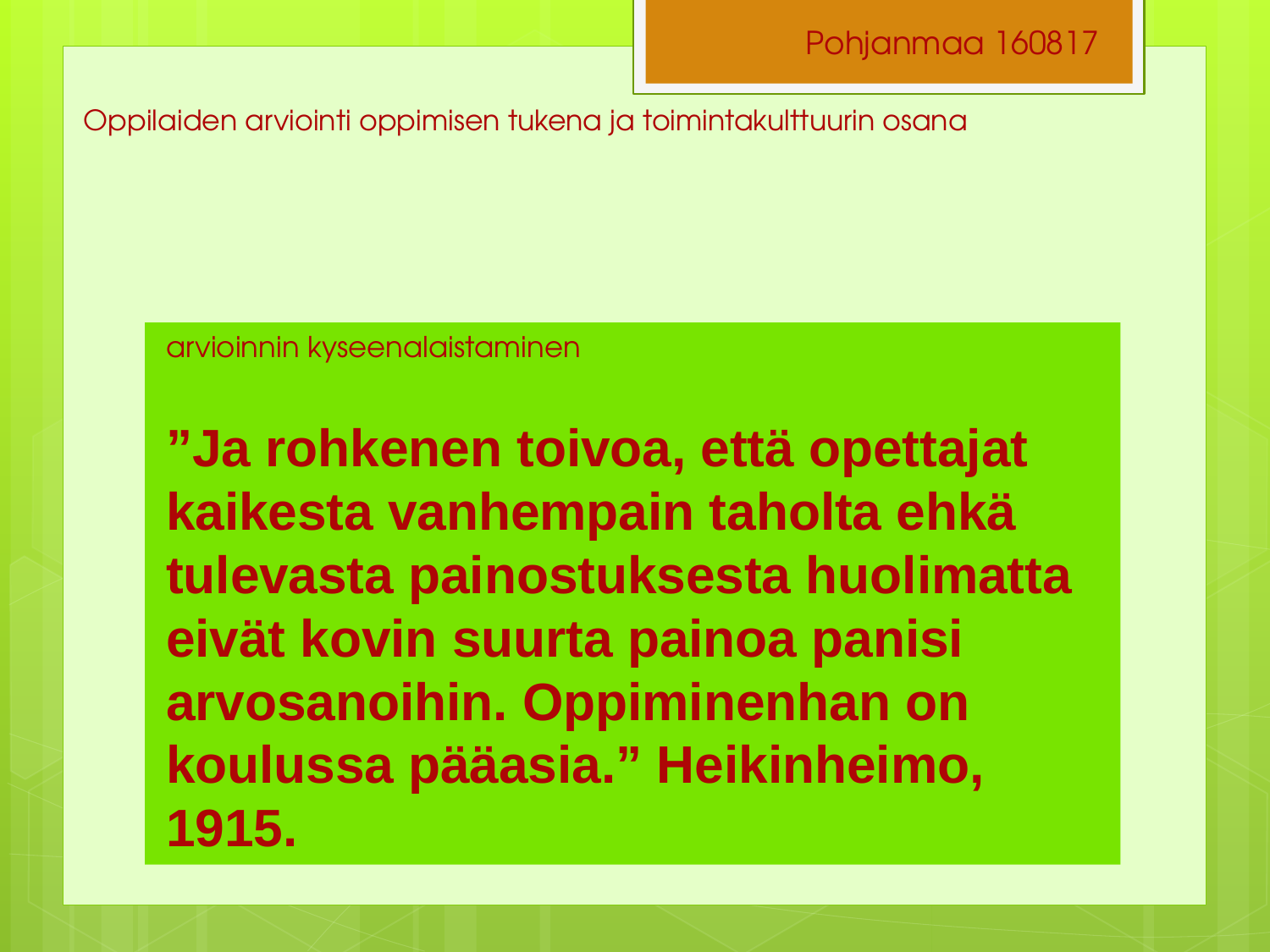

Pohjanmaa 160817
# Oppilaiden arviointi oppimisen tukena ja toimintakulttuurin osana
arvioinnin kyseenalaistaminen

”Ja rohkenen toivoa, että opettajat kaikesta vanhempain taholta ehkä tulevasta painostuksesta huolimatta eivät kovin suurta painoa panisi arvosanoihin. Oppiminenhan on koulussa pääasia.” Heikinheimo, 1915.